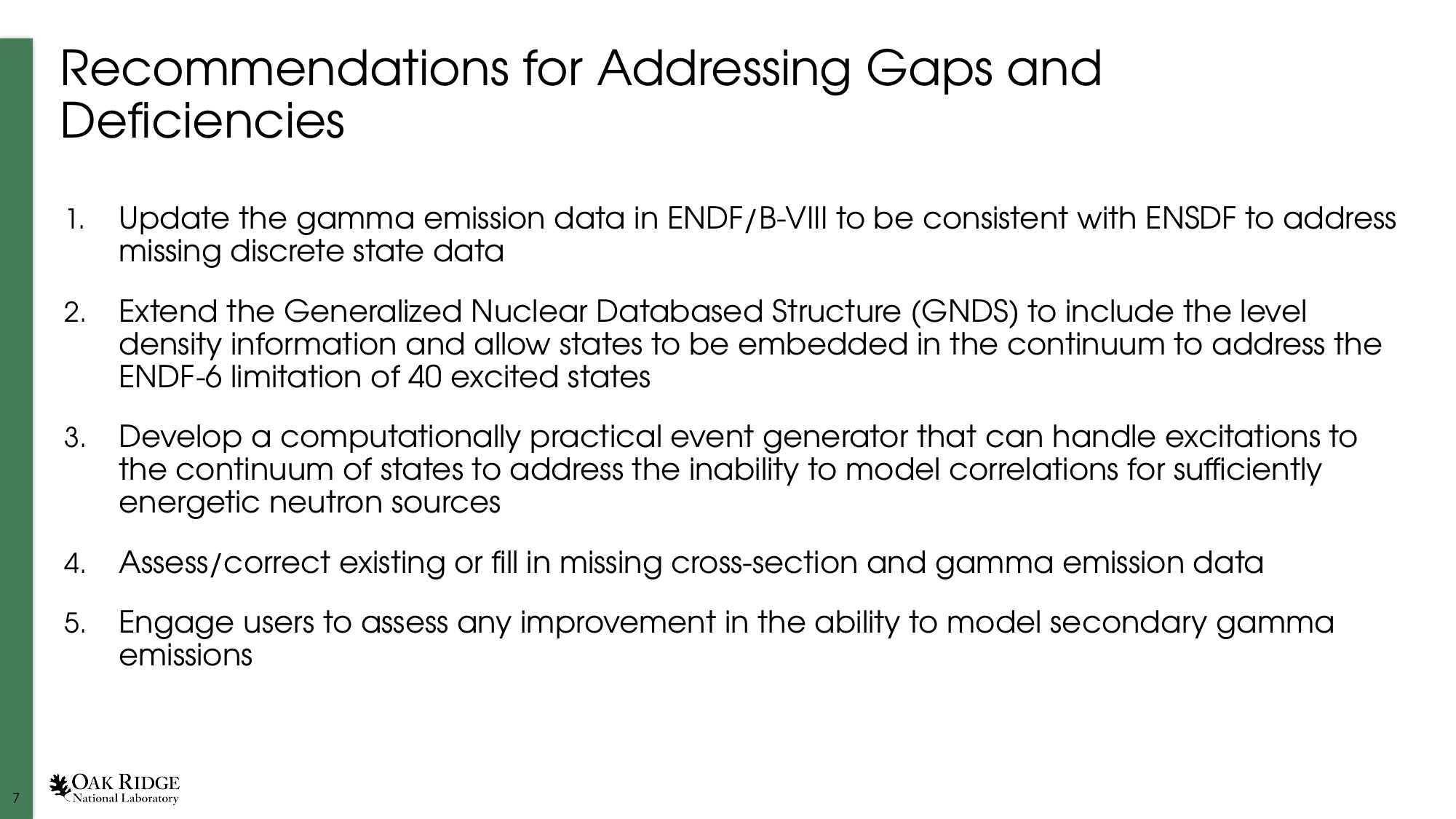

# Recommendations for Addressing Gaps and Deficiencies
Update the gamma emission data in ENDF/B-VIII to be consistent with ENSDF to address missing discrete state data
Extend the Generalized Nuclear Databased Structure (GNDS) to include the level density information and allow states to be embedded in the continuum to address the ENDF-6 limitation of 40 excited states
Develop a computationally practical event generator that can handle excitations to the continuum of states to address the inability to model correlations for sufficiently energetic neutron sources
Assess/correct existing or fill in missing cross-section and gamma emission data
Engage users to assess any improvement in the ability to model secondary gamma emissions